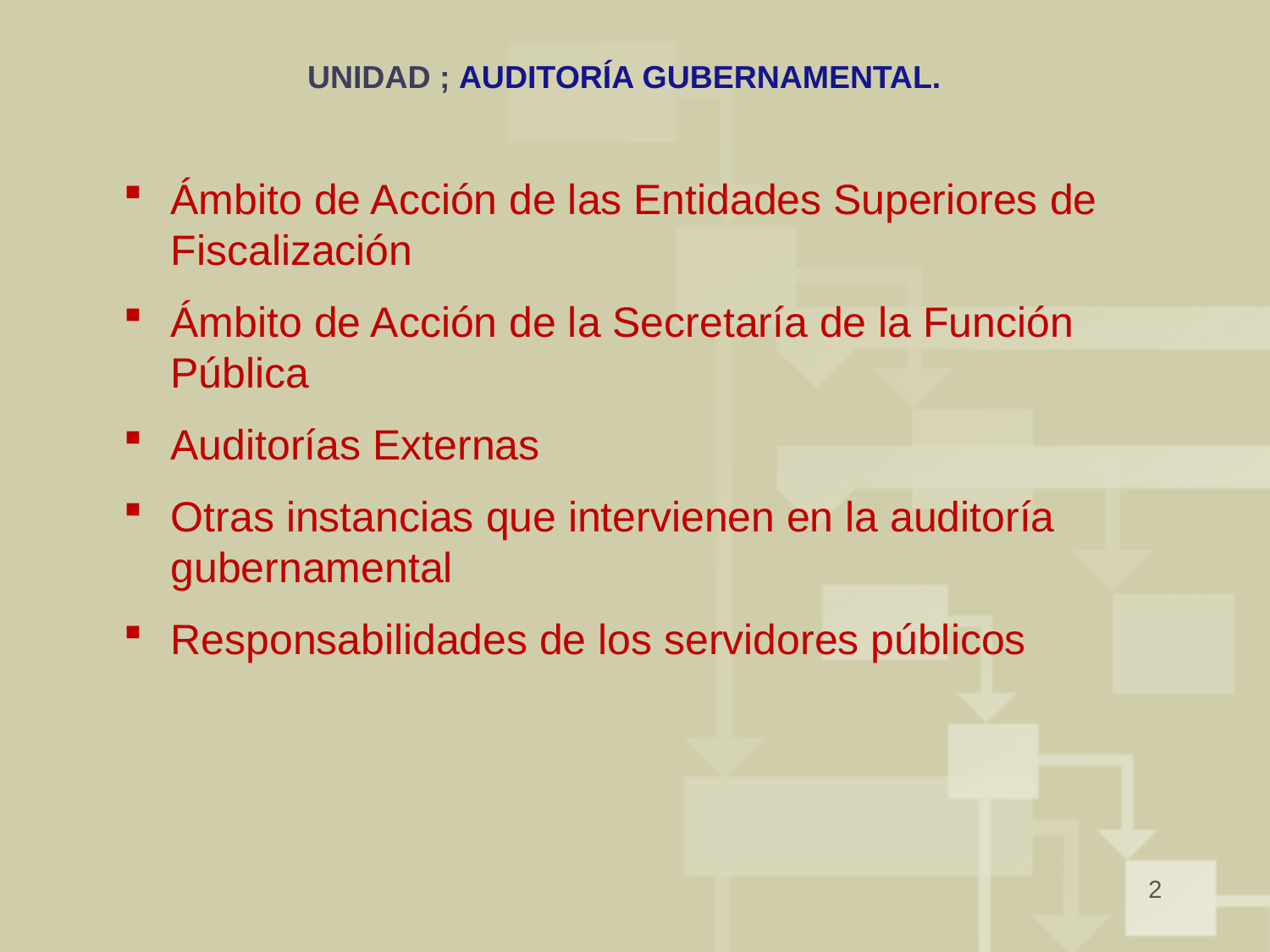

# UNIDAD ; AUDITORÍA GUBERNAMENTAL.
Ámbito de Acción de las Entidades Superiores de Fiscalización
Ámbito de Acción de la Secretaría de la Función Pública
Auditorías Externas
Otras instancias que intervienen en la auditoría gubernamental
Responsabilidades de los servidores públicos

2